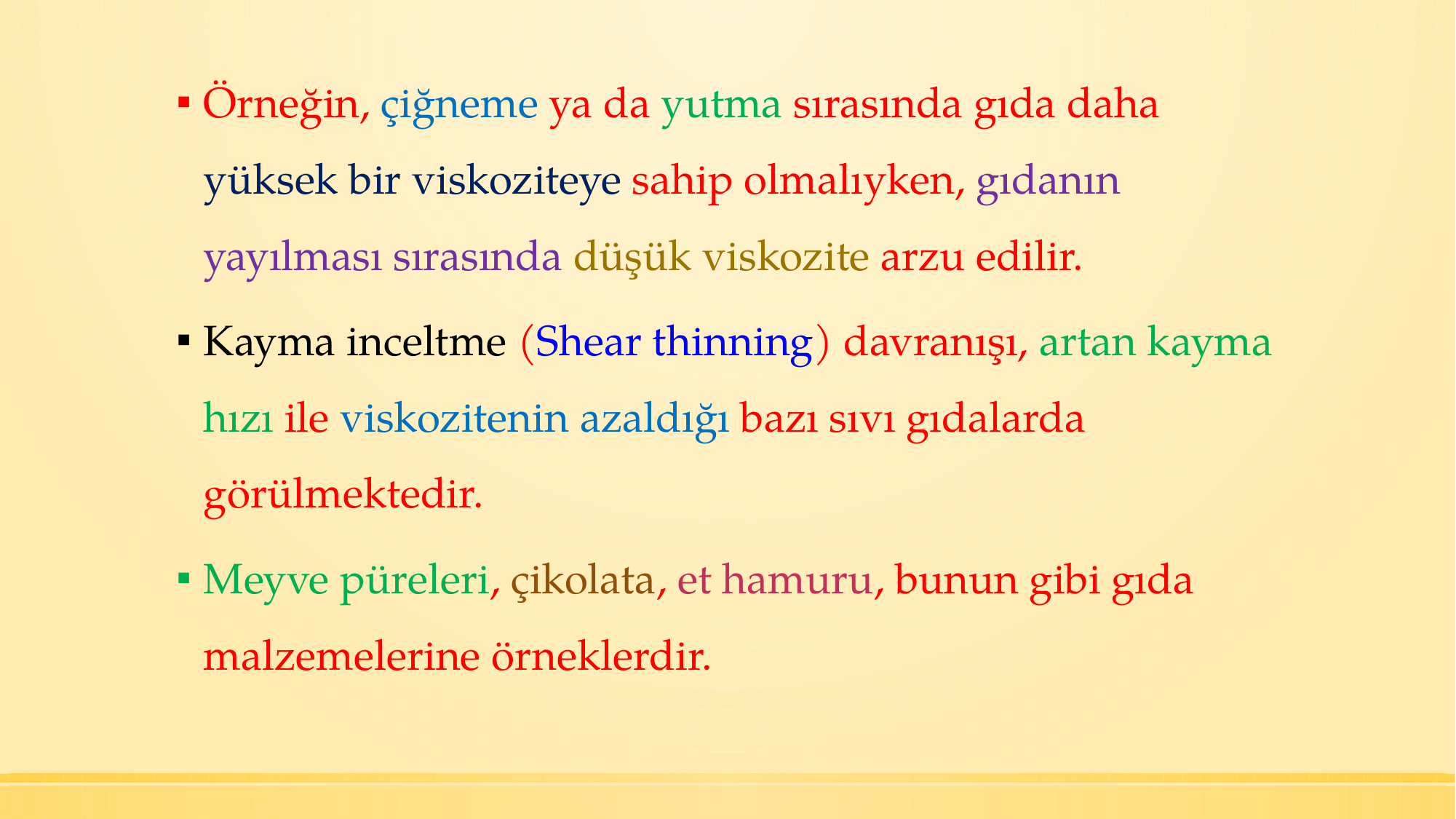

Örneğin, çiğneme ya da yutma sırasında gıda daha yüksek bir viskoziteye sahip olmalıyken, gıdanın yayılması sırasında düşük viskozite arzu edilir.
Kayma inceltme (Shear thinning) davranışı, artan kayma hızı ile viskozitenin azaldığı bazı sıvı gıdalarda görülmektedir.
Meyve püreleri, çikolata, et hamuru, bunun gibi gıda malzemelerine örneklerdir.